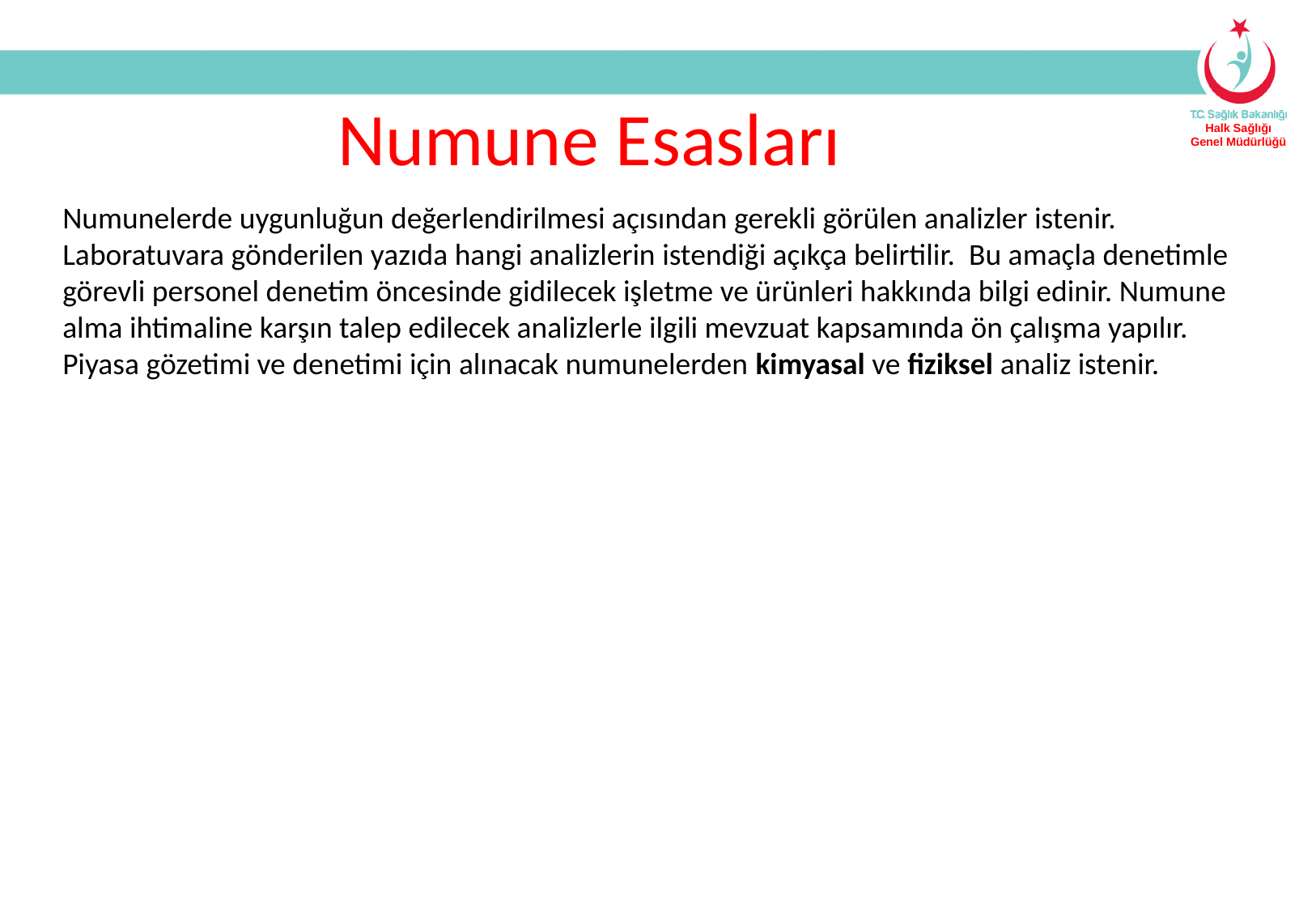

Numune Esasları
Numunelerde uygunluğun değerlendirilmesi açısından gerekli görülen analizler istenir.  Laboratuvara gönderilen yazıda hangi analizlerin istendiği açıkça belirtilir.  Bu amaçla denetimle görevli personel denetim öncesinde gidilecek işletme ve ürünleri hakkında bilgi edinir. Numune alma ihtimaline karşın talep edilecek analizlerle ilgili mevzuat kapsamında ön çalışma yapılır.  Piyasa gözetimi ve denetimi için alınacak numunelerden kimyasal ve fiziksel analiz istenir.